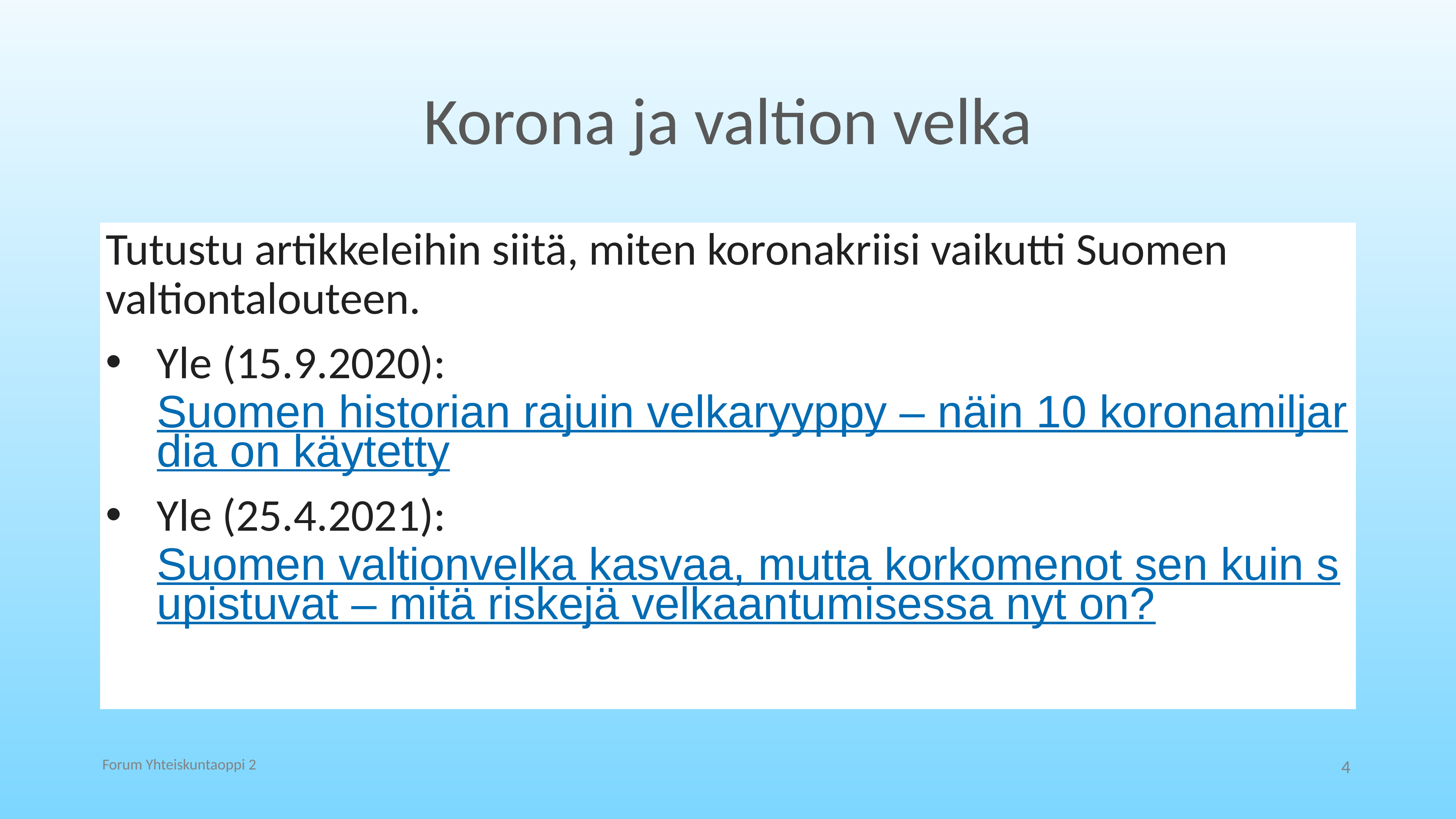

# Korona ja valtion velka
Tutustu artikkeleihin siitä, miten koronakriisi vaikutti Suomen valtiontalouteen.
Yle (15.9.2020): Suomen historian rajuin velkaryyppy – näin 10 koronamiljardia on käytetty
Yle (25.4.2021): Suomen valtionvelka kasvaa, mutta korkomenot sen kuin supistuvat – mitä riskejä velkaantumisessa nyt on?

Forum Yhteiskuntaoppi 2
4